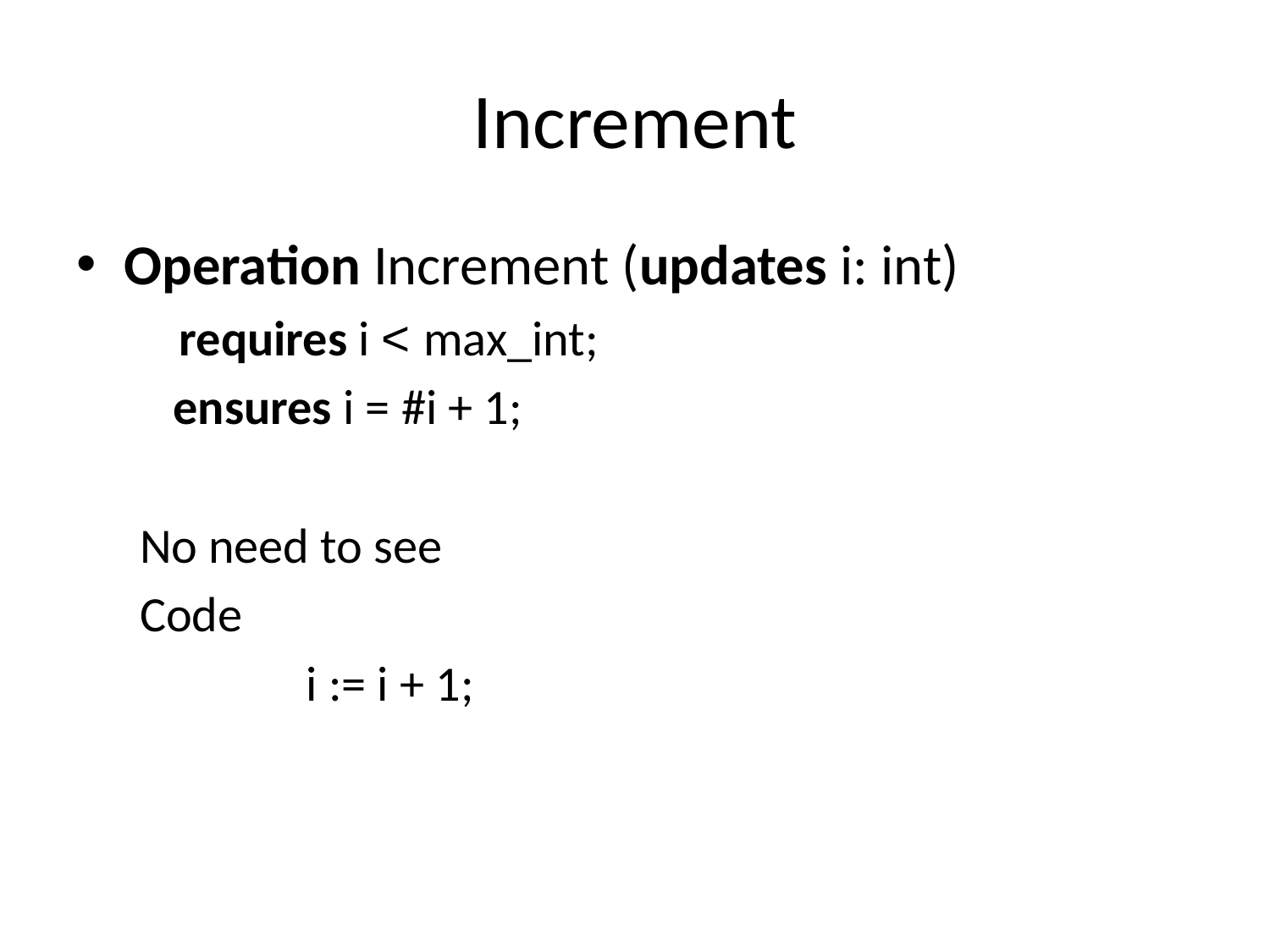

# Increment
Operation Increment (updates i: int)
	requires i < max_int;
   ensures i = #i + 1;

No need to see
Code
       	i := i + 1;